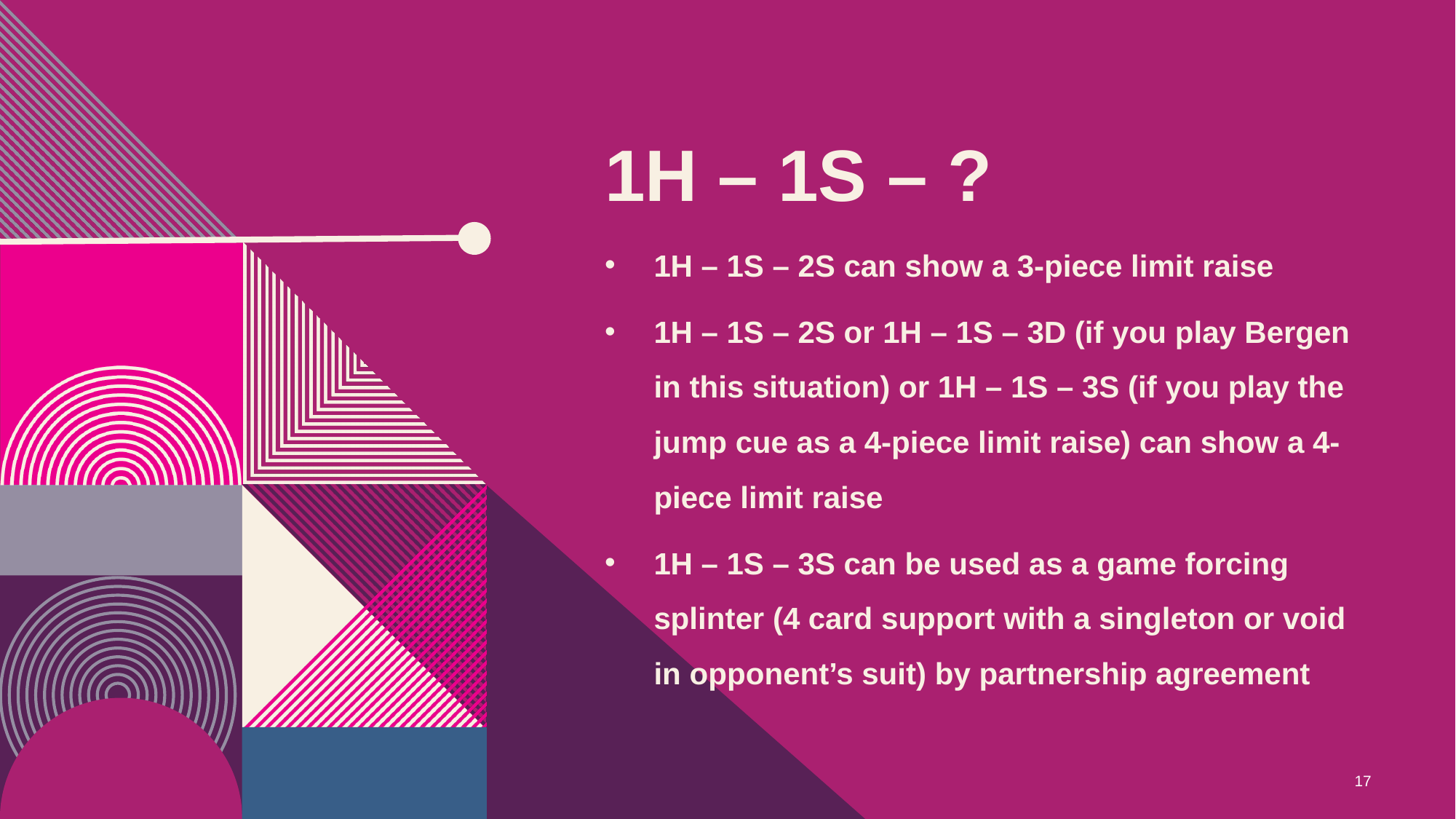

# 1H – 1S – ?
1H – 1S – 2S can show a 3-piece limit raise
1H – 1S – 2S or 1H – 1S – 3D (if you play Bergen in this situation) or 1H – 1S – 3S (if you play the jump cue as a 4-piece limit raise) can show a 4-piece limit raise
1H – 1S – 3S can be used as a game forcing splinter (4 card support with a singleton or void in opponent’s suit) by partnership agreement

17